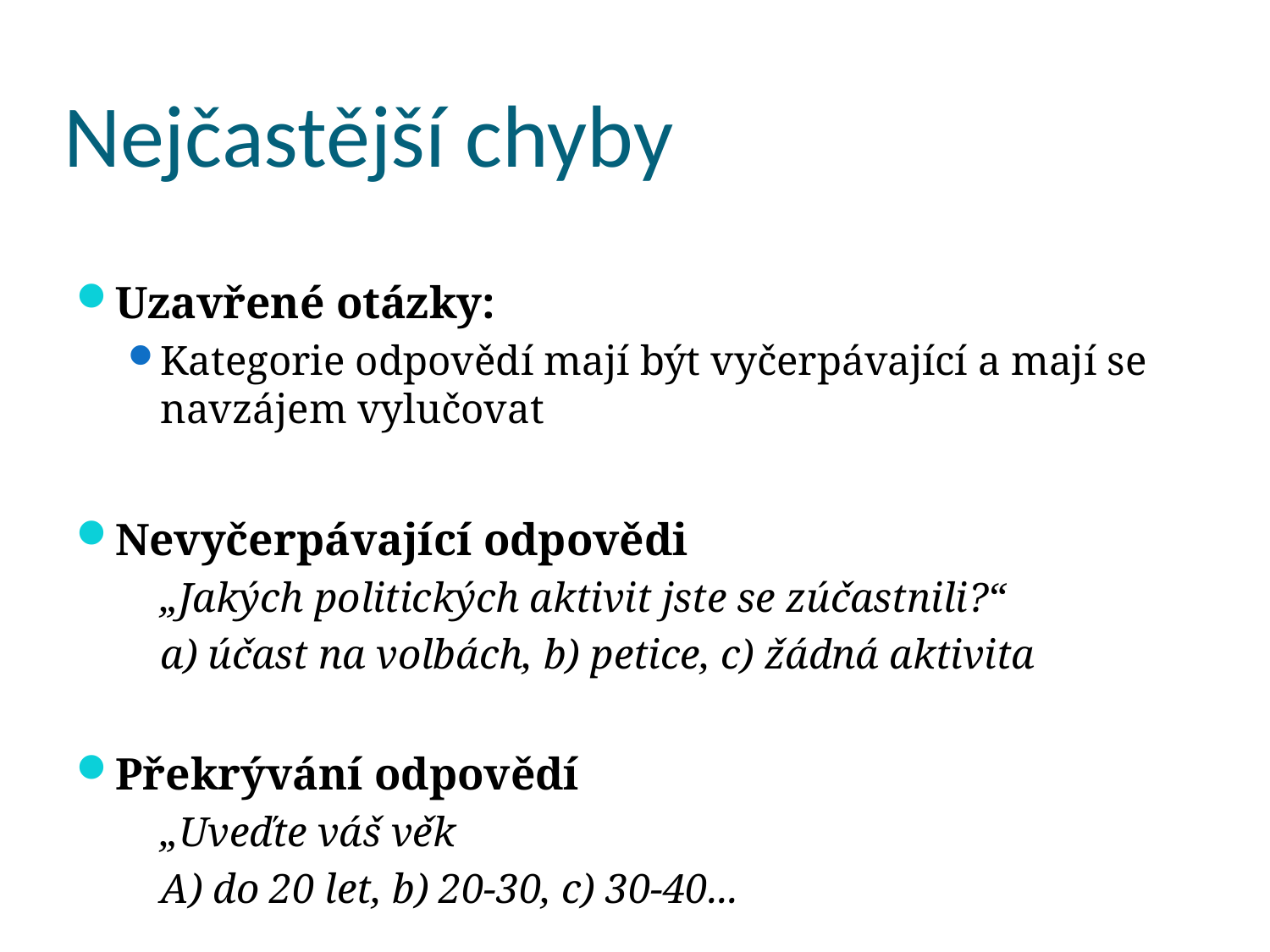

# Nejčastější chyby
Uzavřené otázky:
Kategorie odpovědí mají být vyčerpávající a mají se navzájem vylučovat

Nevyčerpávající odpovědi
	„Jakých politických aktivit jste se zúčastnili?“
	a) účast na volbách, b) petice, c) žádná aktivita

Překrývání odpovědí
	„Uveďte váš věk
	A) do 20 let, b) 20-30, c) 30-40...